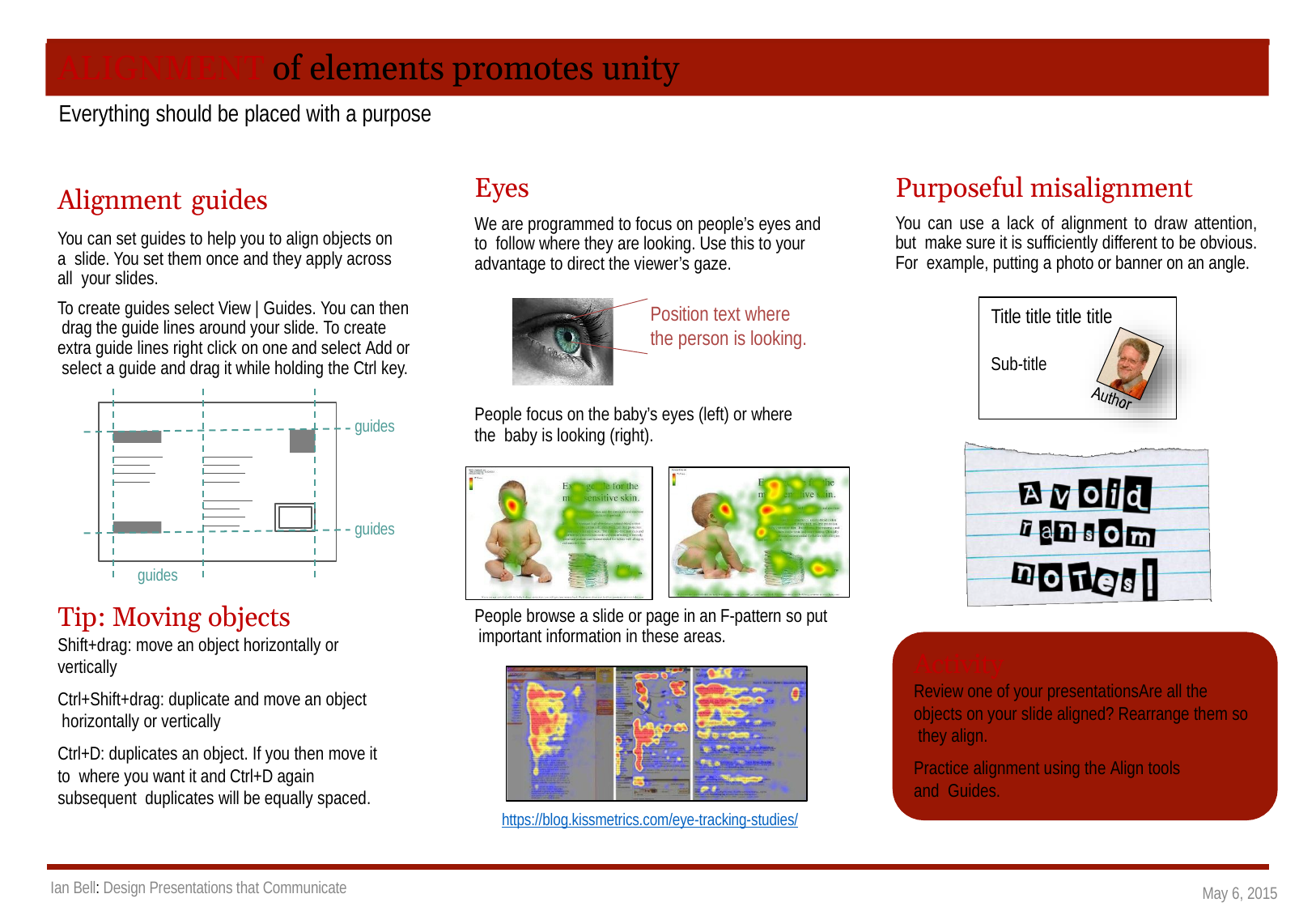

99

# ALIGNMENT of elements promotes unity
Everything should be placed with a purpose
Eyes
We are programmed to focus on people’s eyes and to  follow where they are looking. Use this to your  advantage to direct the viewer’s gaze.
Purposeful misalignment
You can use a lack of alignment to draw attention, but  make sure it is sufficiently different to be obvious. For  example, putting a photo or banner on an angle.
Alignment guides
You can set guides to help you to align objects on a  slide. You set them once and they apply across all  your slides.
To create guides select View | Guides. You can then  drag the guide lines around your slide. To create  extra guide lines right click on one and select Add or  select a guide and drag it while holding the Ctrl key.

Position text where  the person is looking.

Title title title title

Sub-title

People focus on the baby’s eyes (left) or where the  baby is looking (right).
guides

guides

guides

Tip: Moving objects
Shift+drag: move an object horizontally or vertically
Ctrl+Shift+drag: duplicate and move an object  horizontally or vertically
Ctrl+D: duplicates an object. If you then move it to  where you want it and Ctrl+D again subsequent  duplicates will be equally spaced.

People browse a slide or page in an F-pattern so put  important information in these areas.

Activity
Review one of your presentationsAre all the  objects on your slide aligned? Rearrange them so  they align.
Practice alignment using the Align tools and  Guides.

https://blog.kissmetrics.com/eye-tracking-studies/

Ian Bell: Design Presentations that Communicate
May 6, 2015